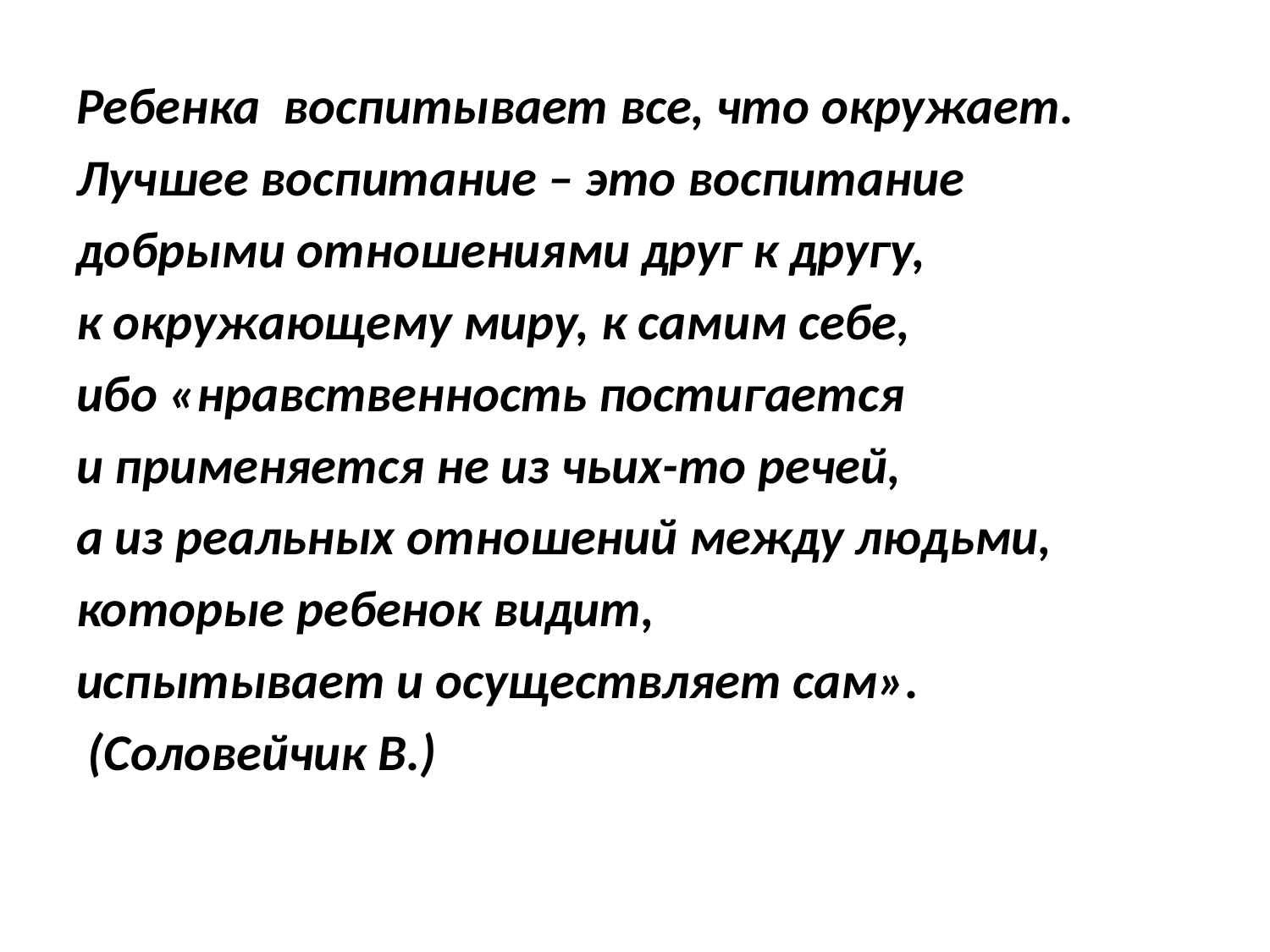

Ребенка  воспитывает все, что окружает.
Лучшее воспитание – это воспитание
добрыми отношениями друг к другу,
к окружающему миру, к самим себе,
ибо «нравственность постигается
и применяется не из чьих-то речей,
а из реальных отношений между людьми,
которые ребенок видит,
испытывает и осуществляет сам».
(Соловейчик В.)